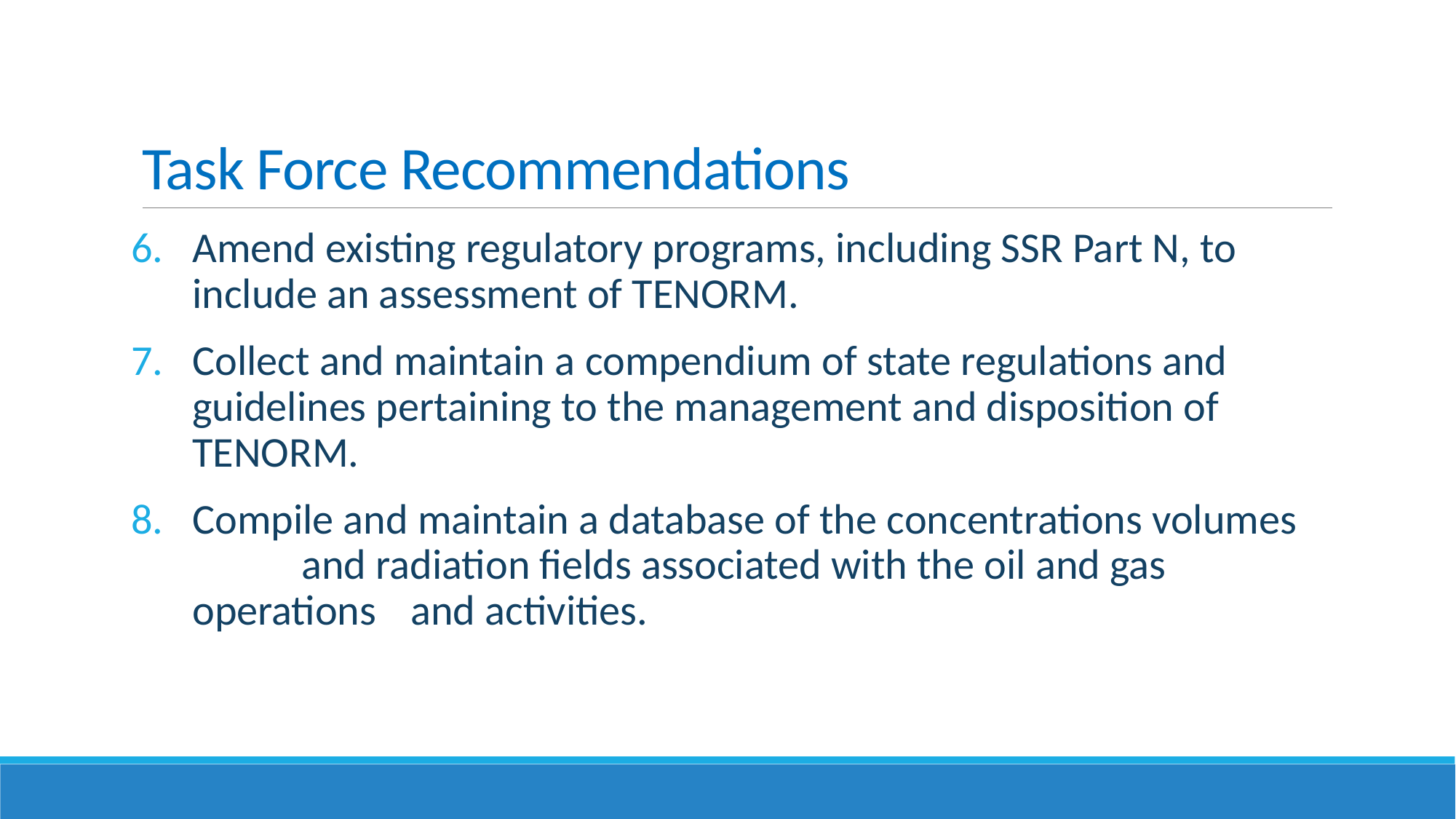

# Task Force Recommendations
Amend existing regulatory programs, including SSR Part N, to 	include an assessment of TENORM.
Collect and maintain a compendium of state regulations and 	guidelines pertaining to the management and disposition of 	TENORM.
Compile and maintain a database of the concentrations volumes 	and radiation fields associated with the oil and gas operations 	and activities.